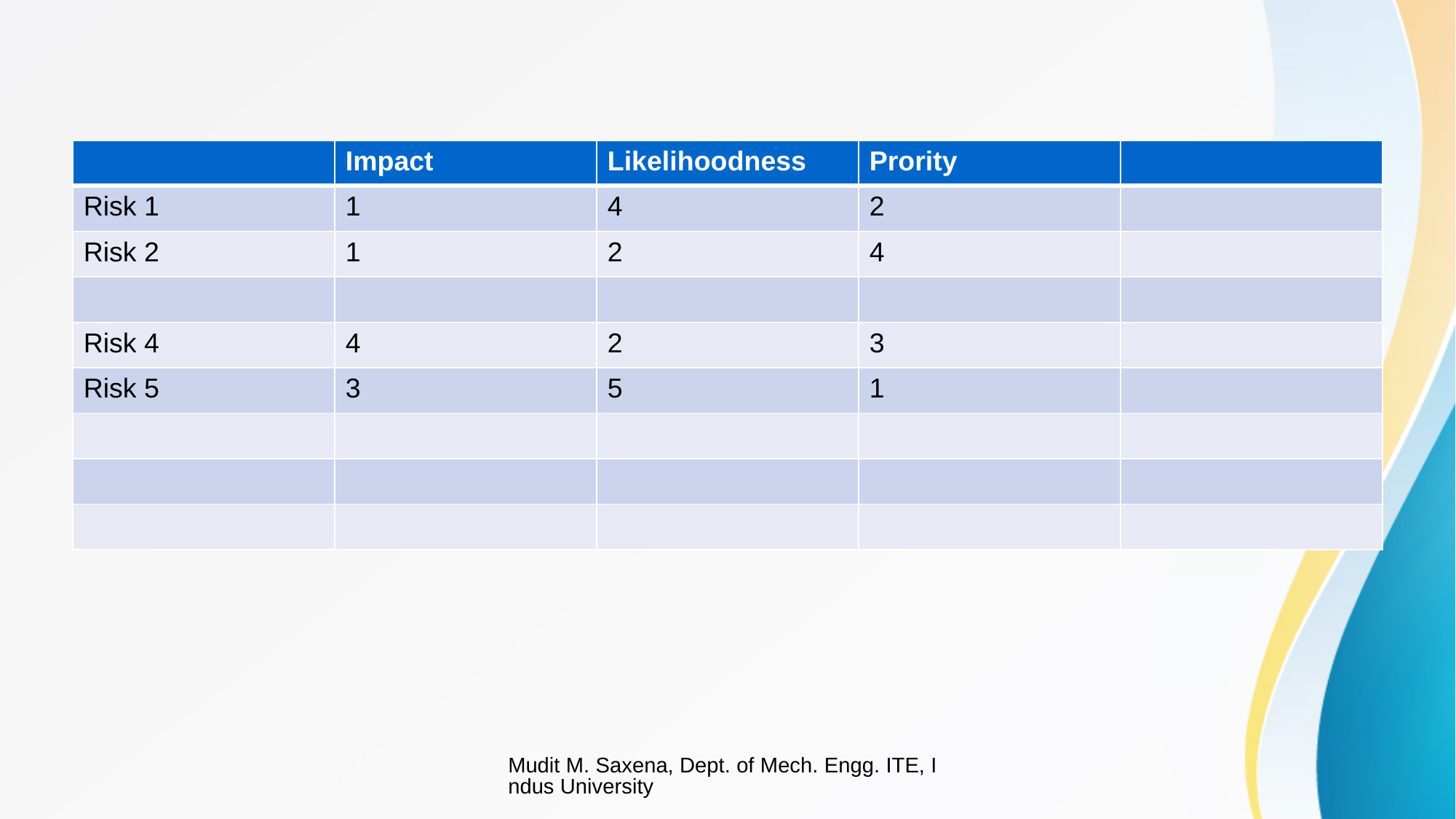

#
|  | Impact | Likelihoodness | Prority |  |
| --- | --- | --- | --- | --- |
| Risk 1 | 1 | 4 | 2 |  |
| Risk 2 | 1 | 2 | 4 |  |
|  |  |  |  |  |
| Risk 4 | 4 | 2 | 3 |  |
| Risk 5 | 3 | 5 | 1 |  |
|  |  |  |  |  |
|  |  |  |  |  |
|  |  |  |  |  |
Mudit M. Saxena, Dept. of Mech. Engg. ITE, Indus University
35